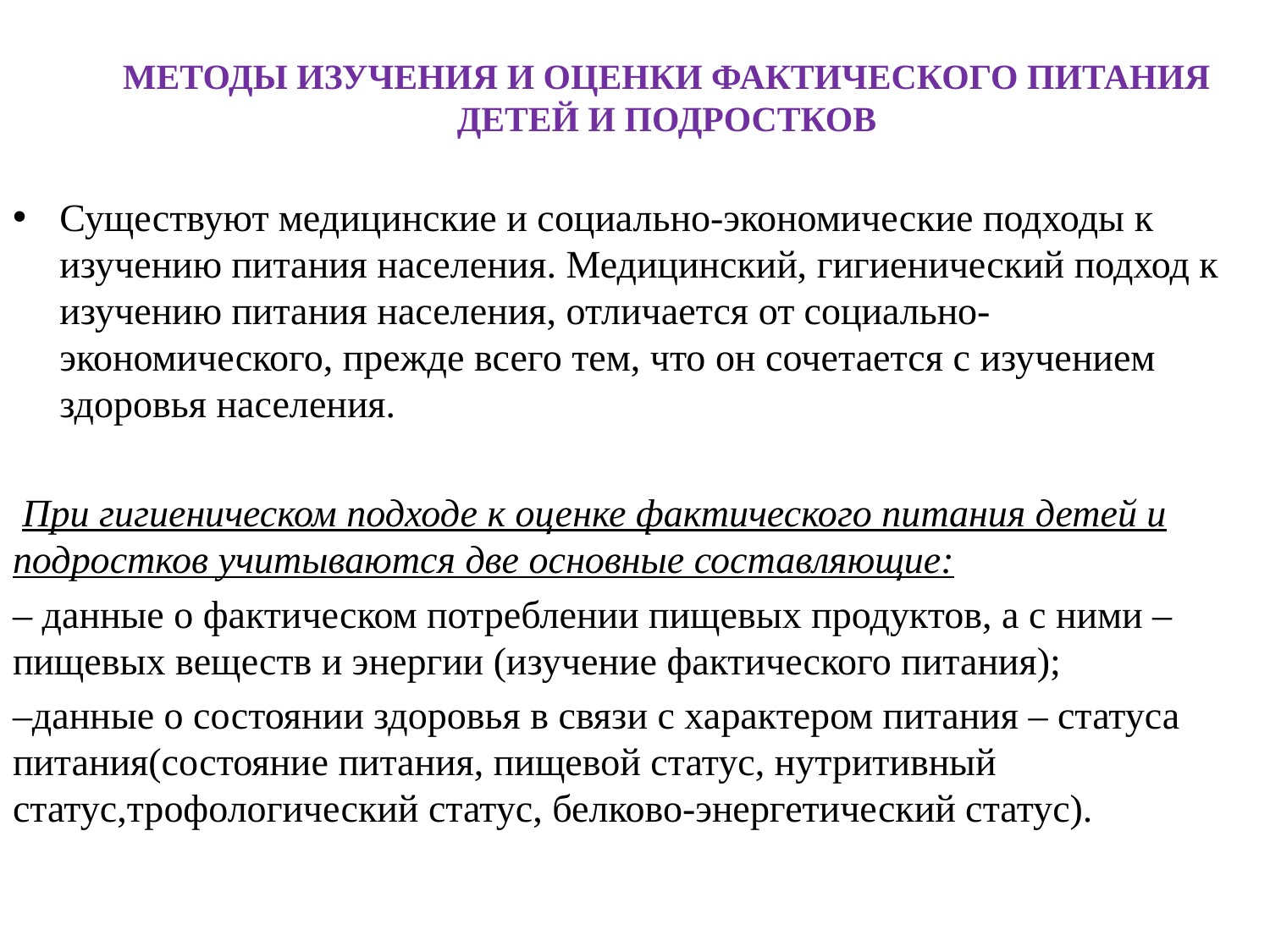

# МЕТОДЫ ИЗУЧЕНИЯ И ОЦЕНКИ ФАКТИЧЕСКОГО ПИТАНИЯ ДЕТЕЙ И ПОДРОСТКОВ
Существуют медицинские и социально-экономические подходы к изучению питания населения. Медицинский, гигиенический подход к изучению питания населения, отличается от социально-экономического, прежде всего тем, что он сочетается с изучением здоровья населения.

 При гигиеническом подходе к оценке фактического питания детей и подростков учитываются две основные составляющие:
– данные о фактическом потреблении пищевых продуктов, а с ними –пищевых веществ и энергии (изучение фактического питания);
–данные о состоянии здоровья в связи с характером питания – статуса питания(состояние питания, пищевой статус, нутритивный статус,трофологический статус, белково-энергетический статус).